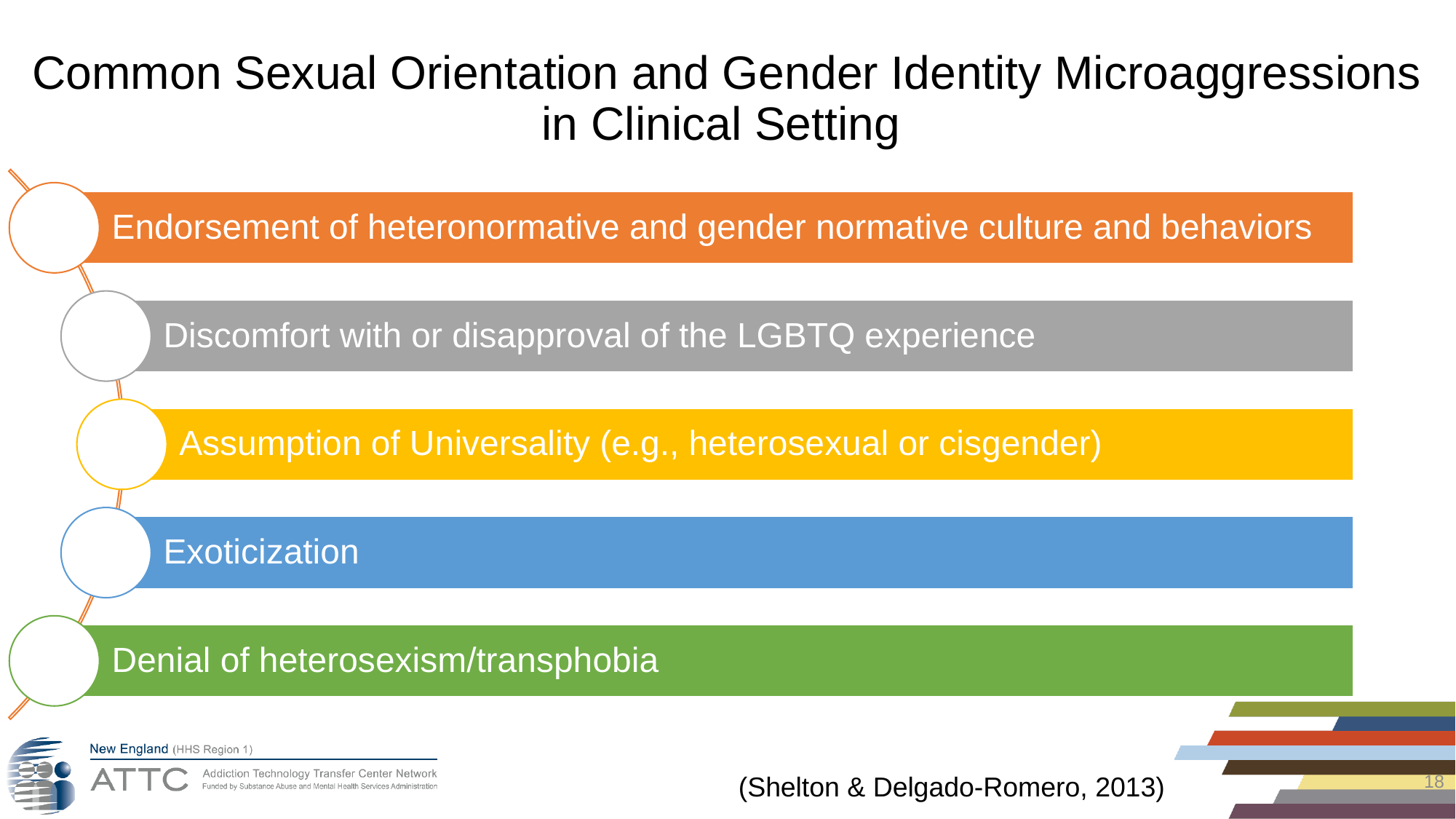

# Common Sexual Orientation and Gender Identity Microaggressions in Clinical Setting
Endorsement of heteronormative and gender normative culture and behaviors
Discomfort with or disapproval of the LGBTQ experience
Assumption of Universality (e.g., heterosexual or cisgender)
Exoticization
Denial of heterosexism/transphobia
18
(Shelton & Delgado-Romero, 2013)